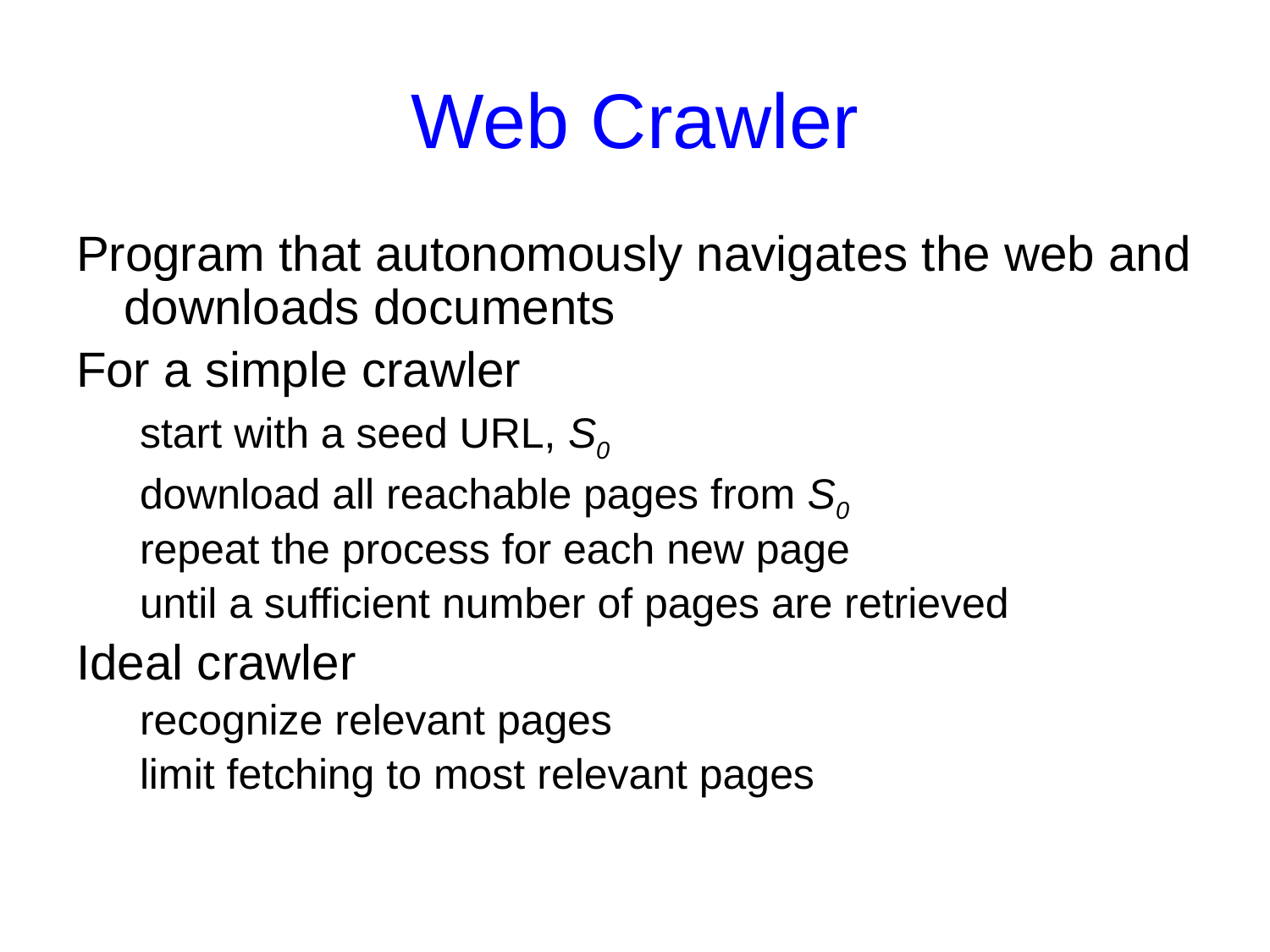

# Web Crawler
Program that autonomously navigates the web and downloads documents
For a simple crawler
start with a seed URL, S0
download all reachable pages from S0
repeat the process for each new page
until a sufficient number of pages are retrieved
Ideal crawler
recognize relevant pages
limit fetching to most relevant pages